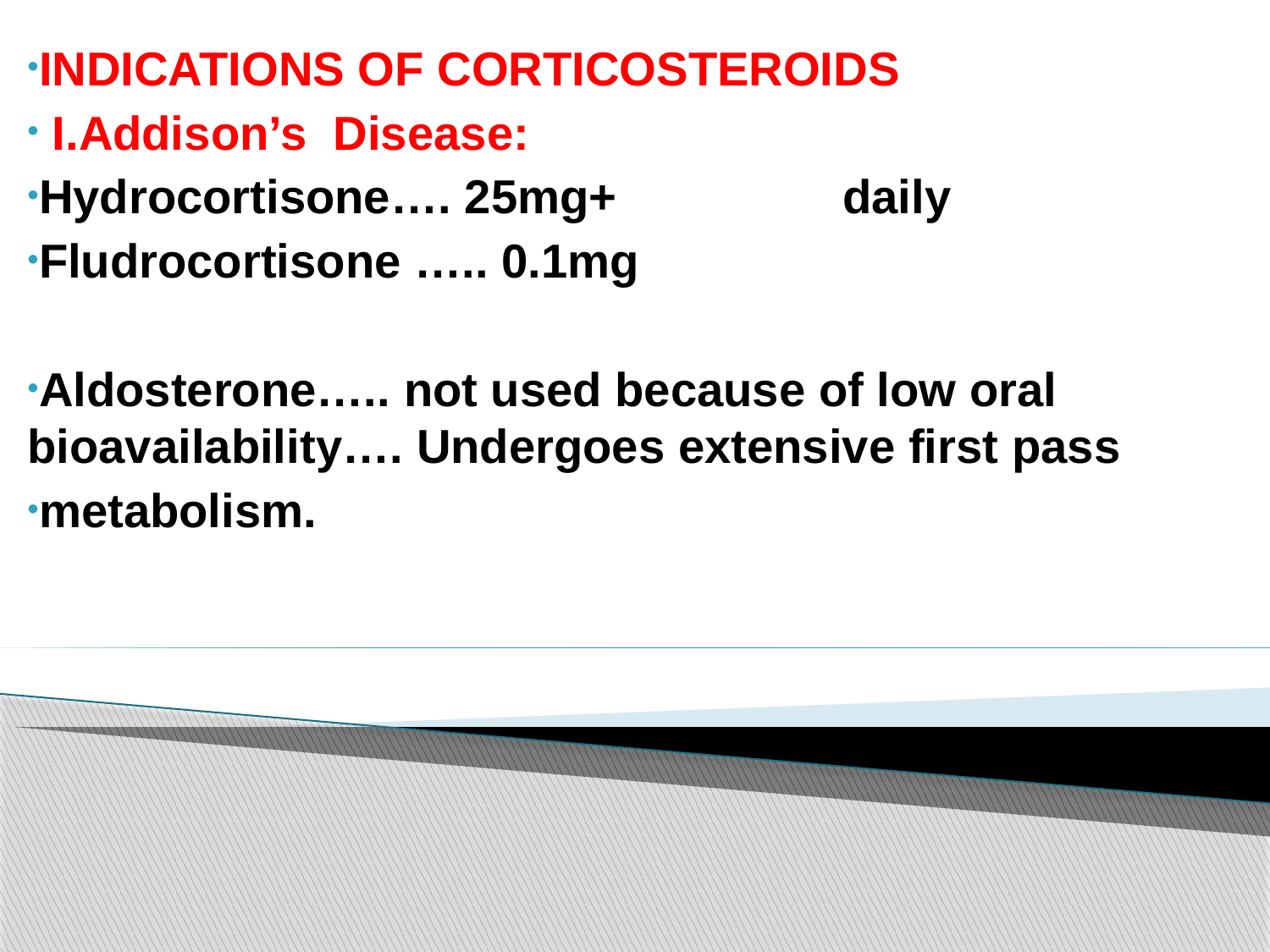

#
Indications of Corticosteroids
 I.Addison’s  Disease:
Hydrocortisone…. 25mg+                 daily
Fludrocortisone ….. 0.1mg

Aldosterone….. not used because of low oral bioavailability…. Undergoes extensive first pass
metabolism.